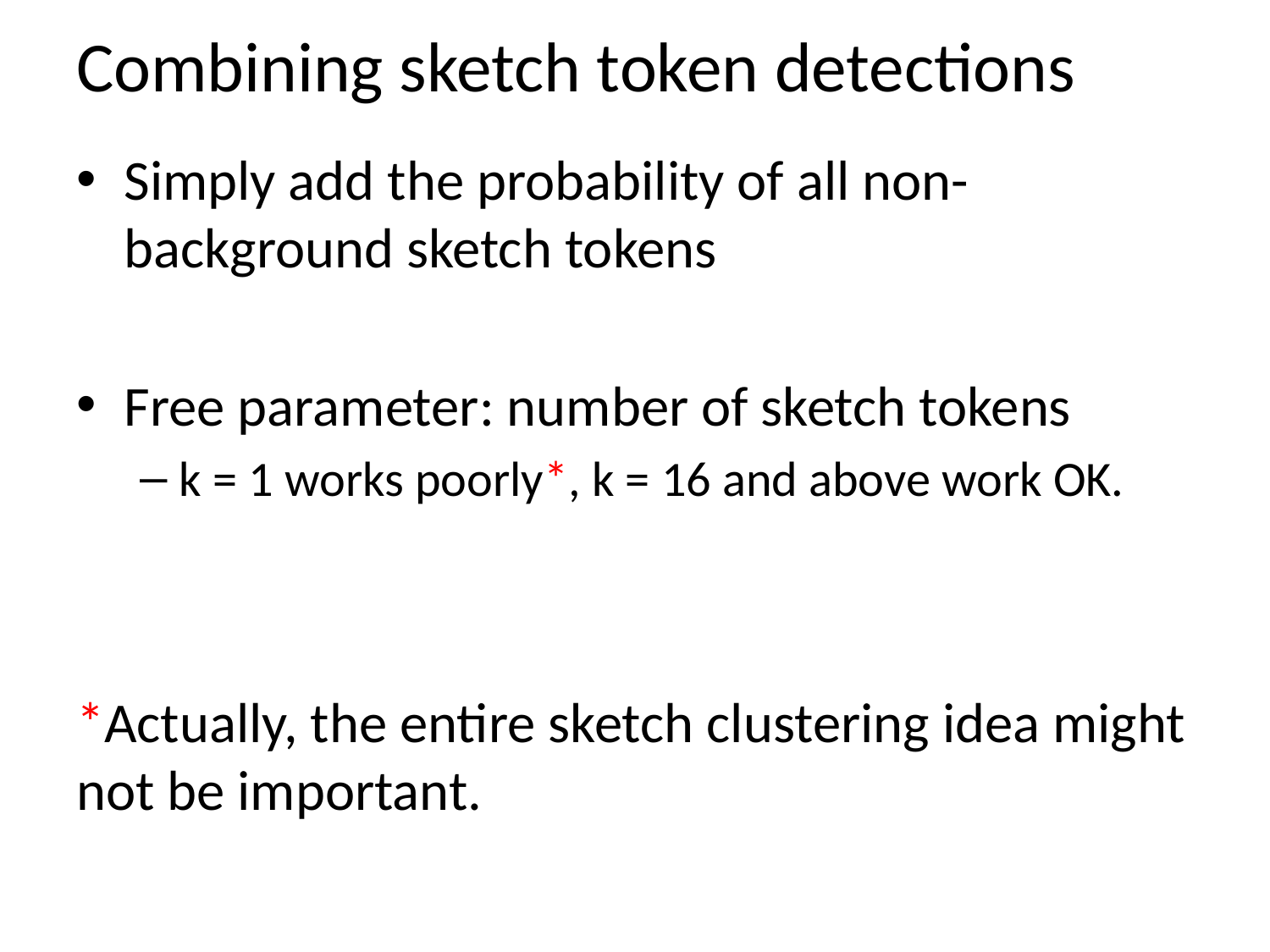

# Combining sketch token detections
Simply add the probability of all non-background sketch tokens

Free parameter: number of sketch tokens
k = 1 works poorly*, k = 16 and above work OK.

*Actually, the entire sketch clustering idea might not be important.